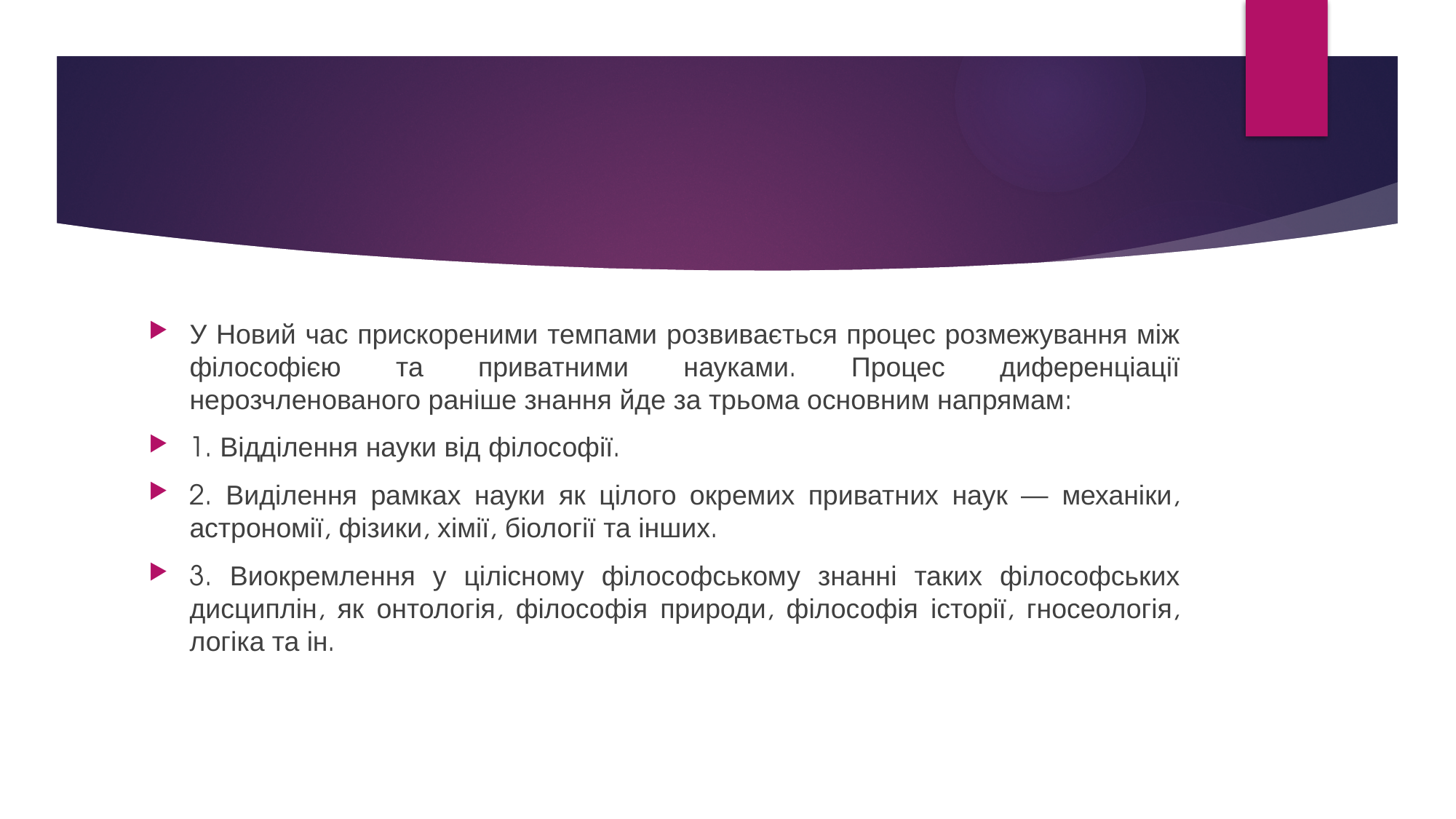

#
У Новий час прискореними темпами розвивається процес розмежування між філософією та приватними науками. Процес диференціації нерозчленованого раніше знання йде за трьома основним напрямам:
1. Відділення науки від філософії.
2. Виділення рамках науки як цілого окремих приватних наук — механіки, астрономії, фізики, хімії, біології та інших.
3. Виокремлення у цілісному філософському знанні таких філософських дисциплін, як онтологія, філософія природи, філософія історії, гносеологія, логіка та ін.